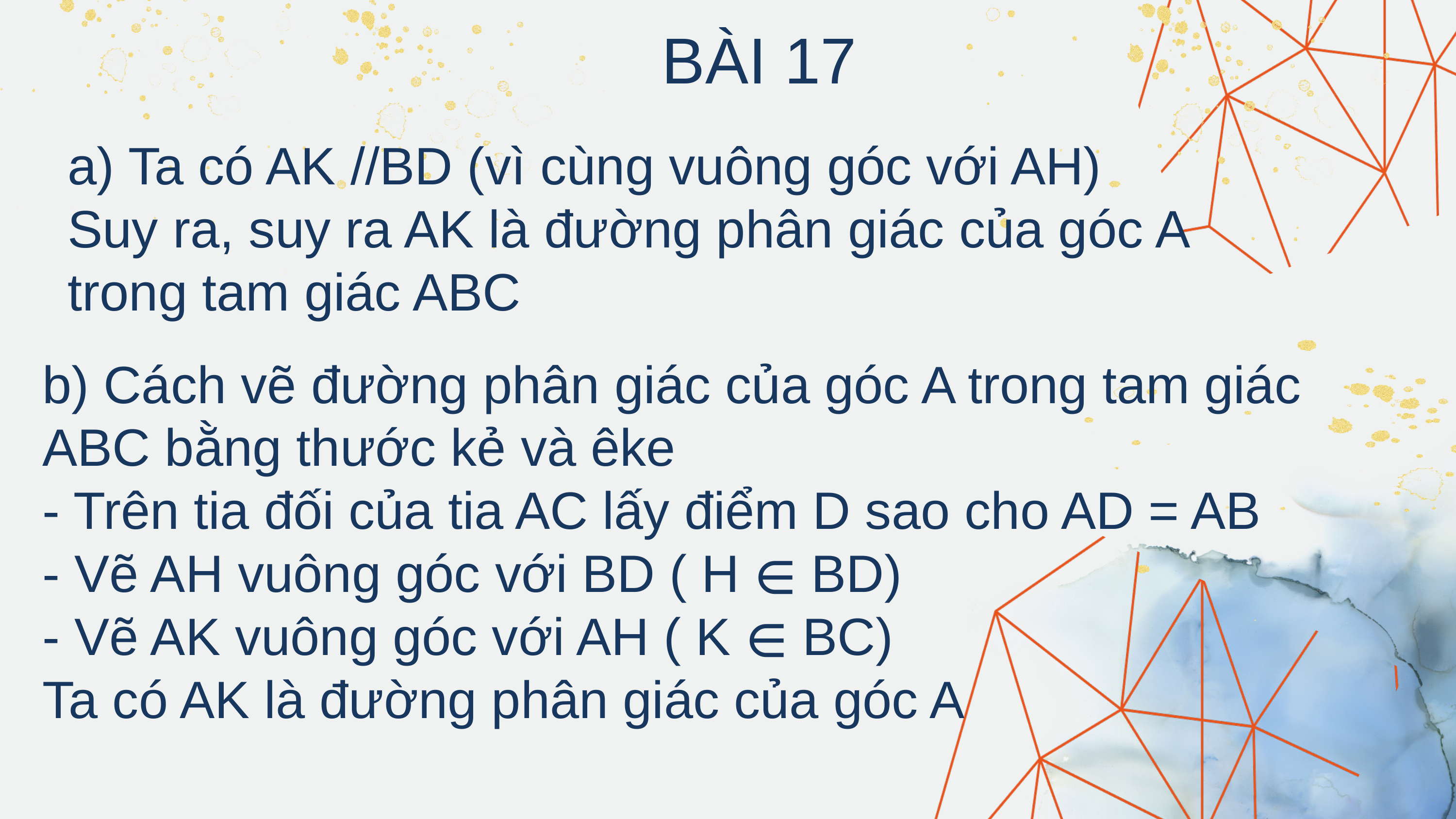

BÀI 17

a) Ta có AK //BD (vì cùng vuông góc với AH)
Suy ra, suy ra AK là đường phân giác của góc A trong tam giác ABC
b) Cách vẽ đường phân giác của góc A trong tam giác ABC bằng thước kẻ và êke
- Trên tia đối của tia AC lấy điểm D sao cho AD = AB
- Vẽ AH vuông góc với BD ( H ∈ BD)
- Vẽ AK vuông góc với AH ( K ∈ BC)
Ta có AK là đường phân giác của góc A